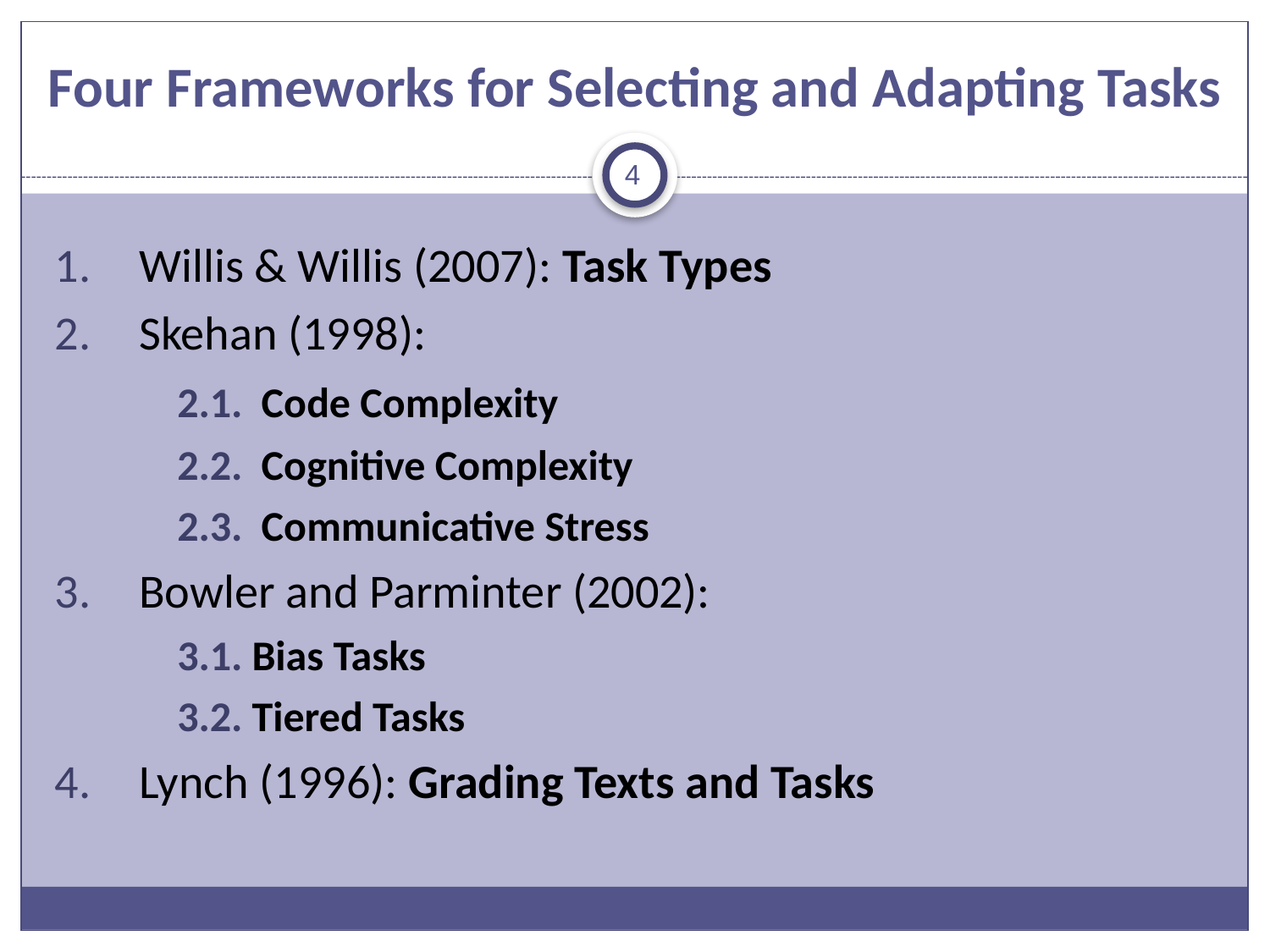

# Four Frameworks for Selecting and Adapting Tasks
4
Willis & Willis (2007): Task Types
Skehan (1998):
    	2.1.  Code Complexity
	2.2.  Cognitive Complexity
	2.3.  Communicative Stress
Bowler and Parminter (2002):
	3.1. Bias Tasks
	3.2. Tiered Tasks
Lynch (1996): Grading Texts and Tasks